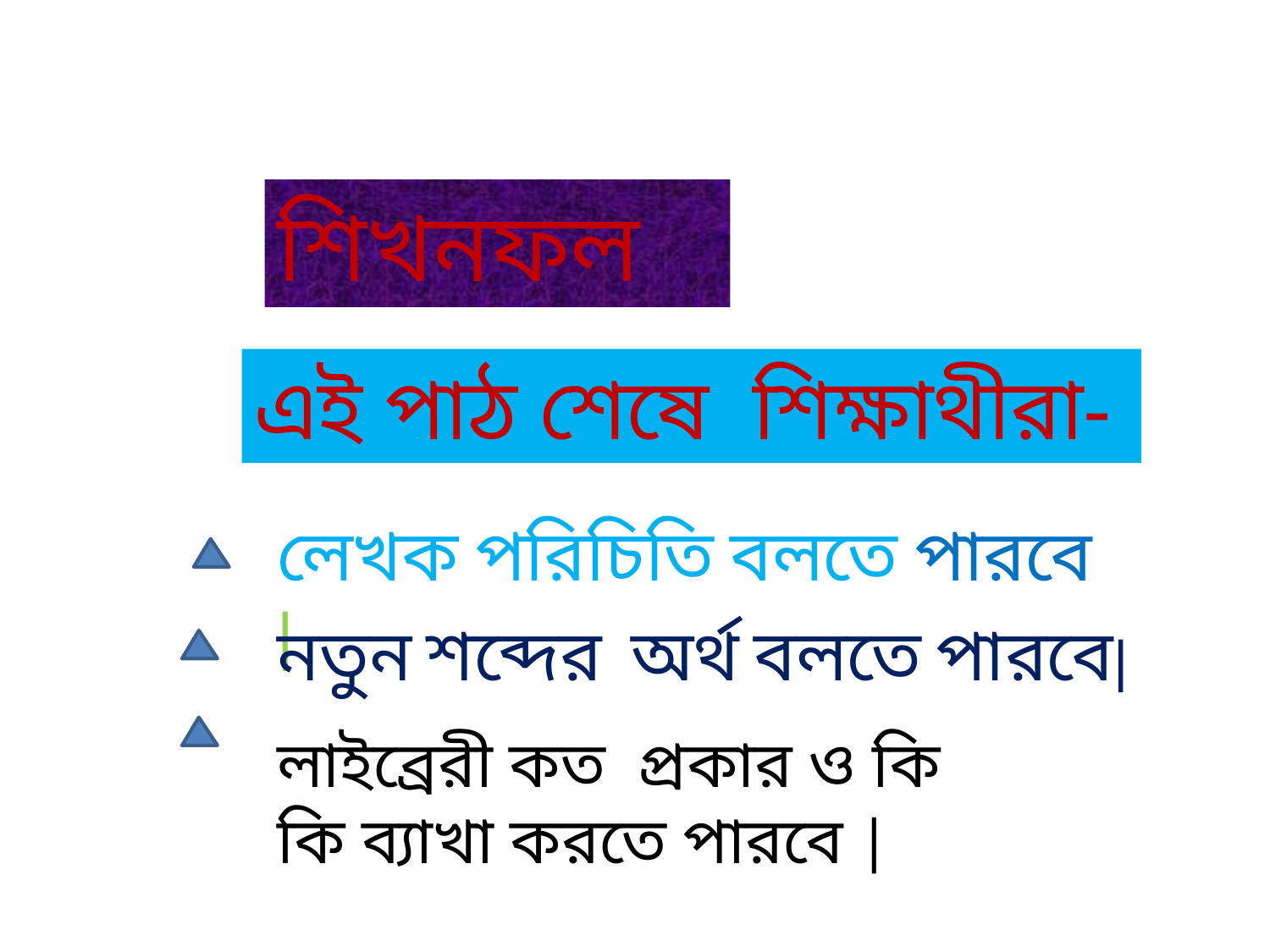

শিখনফল
এই পাঠ শেষে  শিক্ষাথীরা-
লেখক পরিচিতি বলতে পারবে |

নতুন শব্দের  অর্থ বলতে পারবে|

লাইব্রেরী কত  প্রকার ও কি কি ব্যাখা করতে পারবে |